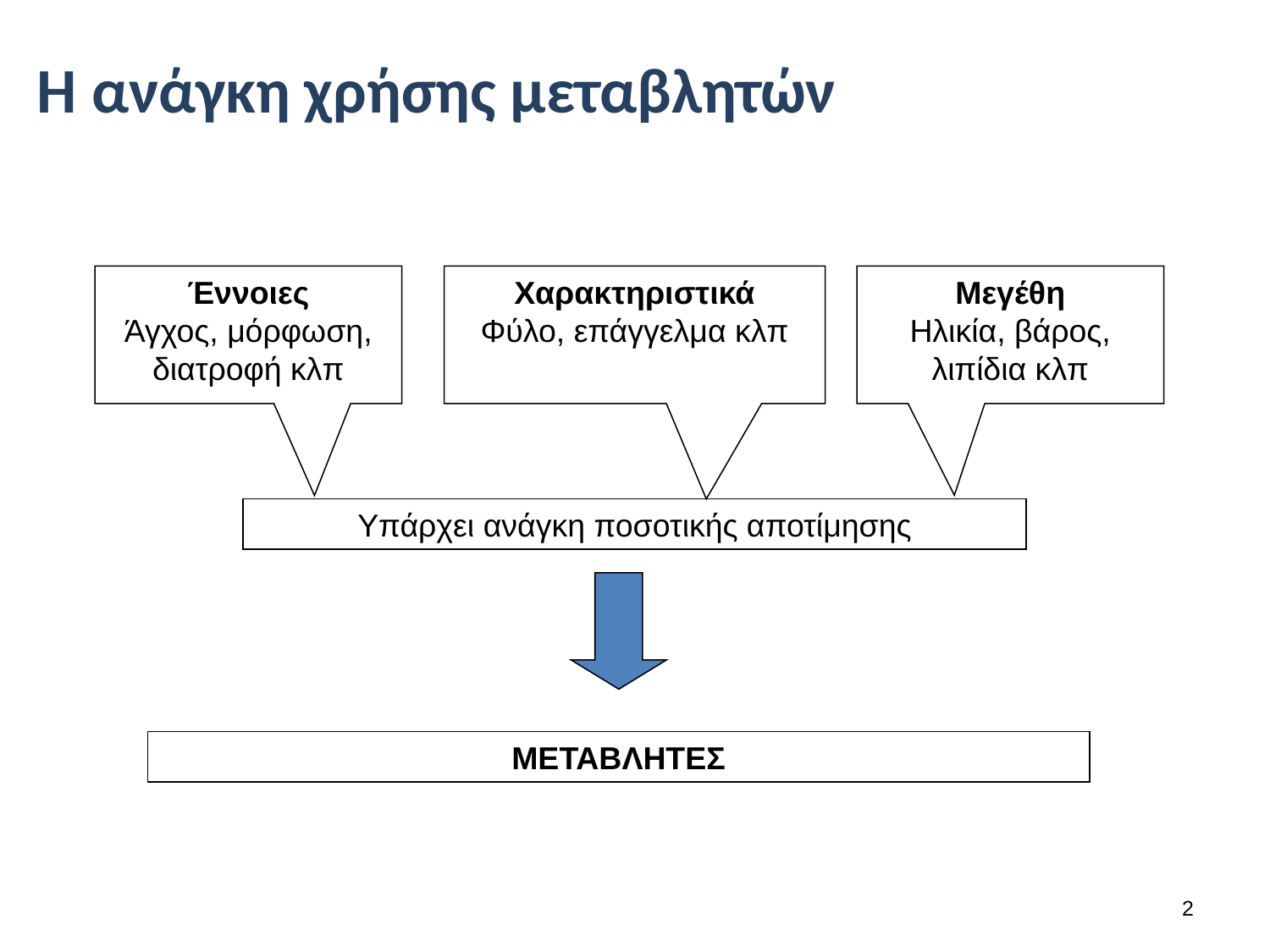

# Η ανάγκη χρήσης μεταβλητών
Έννοιες
Άγχος, μόρφωση, διατροφή κλπ
Χαρακτηριστικά
Φύλο, επάγγελμα κλπ
Μεγέθη
Ηλικία, βάρος, λιπίδια κλπ
Υπάρχει ανάγκη ποσοτικής αποτίμησης

ΜΕΤΑΒΛΗΤΕΣ
2